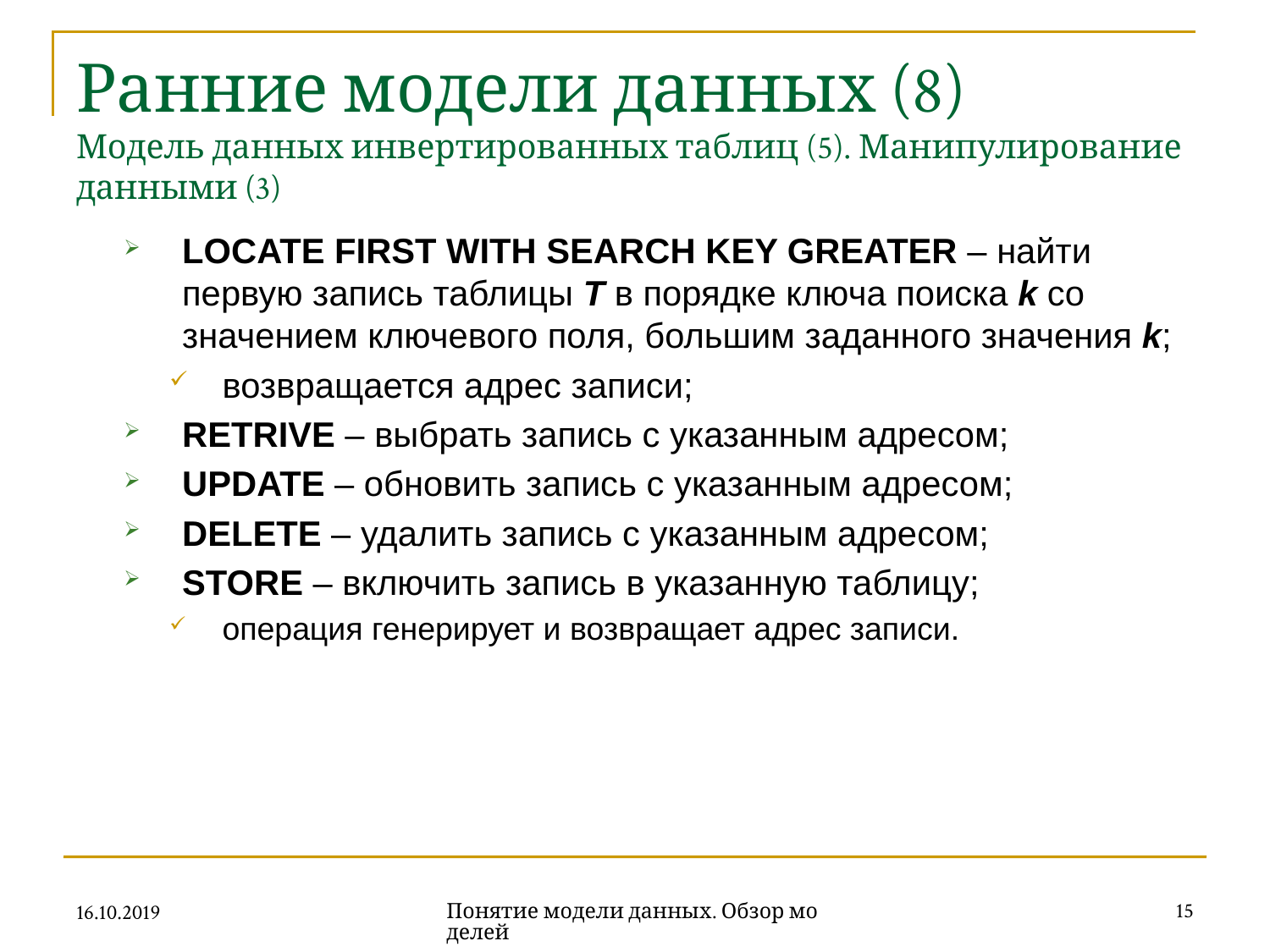

# Ранние модели данных (8) Модель данных инвертированных таблиц (5). Манипулирование данными (3)
LOCATE FIRST WITH SEARCH KEY GREATER – найти первую запись таблицы T в порядке ключа поиска k cо значением ключевого поля, большим заданного значения k;
возвращается адрес записи;
RETRIVE – выбрать запись с указанным адресом;
UPDATE – обновить запись с указанным адресом;
DELETE – удалить запись с указанным адресом;
STORE – включить запись в указанную таблицу;
операция генерирует и возвращает адрес записи.
16.10.2019
15
Понятие модели данных. Обзор моделей